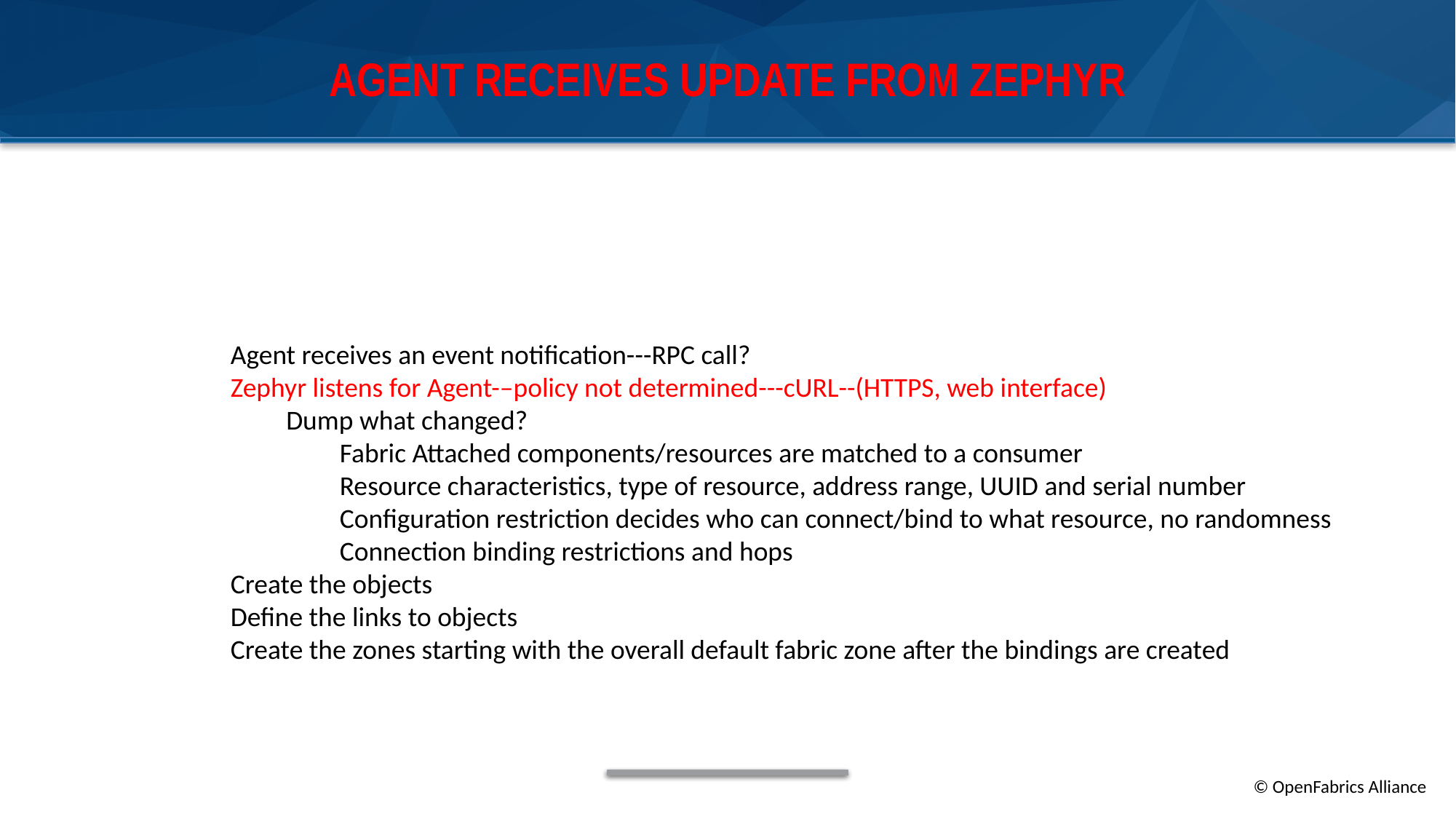

# Agent receives update from Zephyr
Agent receives an event notification---RPC call?
Zephyr listens for Agent-–policy not determined---cURL--(HTTPS, web interface)
         Dump what changed?
Fabric Attached components/resources are matched to a consumer
Resource characteristics, type of resource, address range, UUID and serial number
Configuration restriction decides who can connect/bind to what resource, no randomness
	Connection binding restrictions and hops
Create the objects
Define the links to objects
Create the zones starting with the overall default fabric zone after the bindings are created

© OpenFabrics Alliance
15